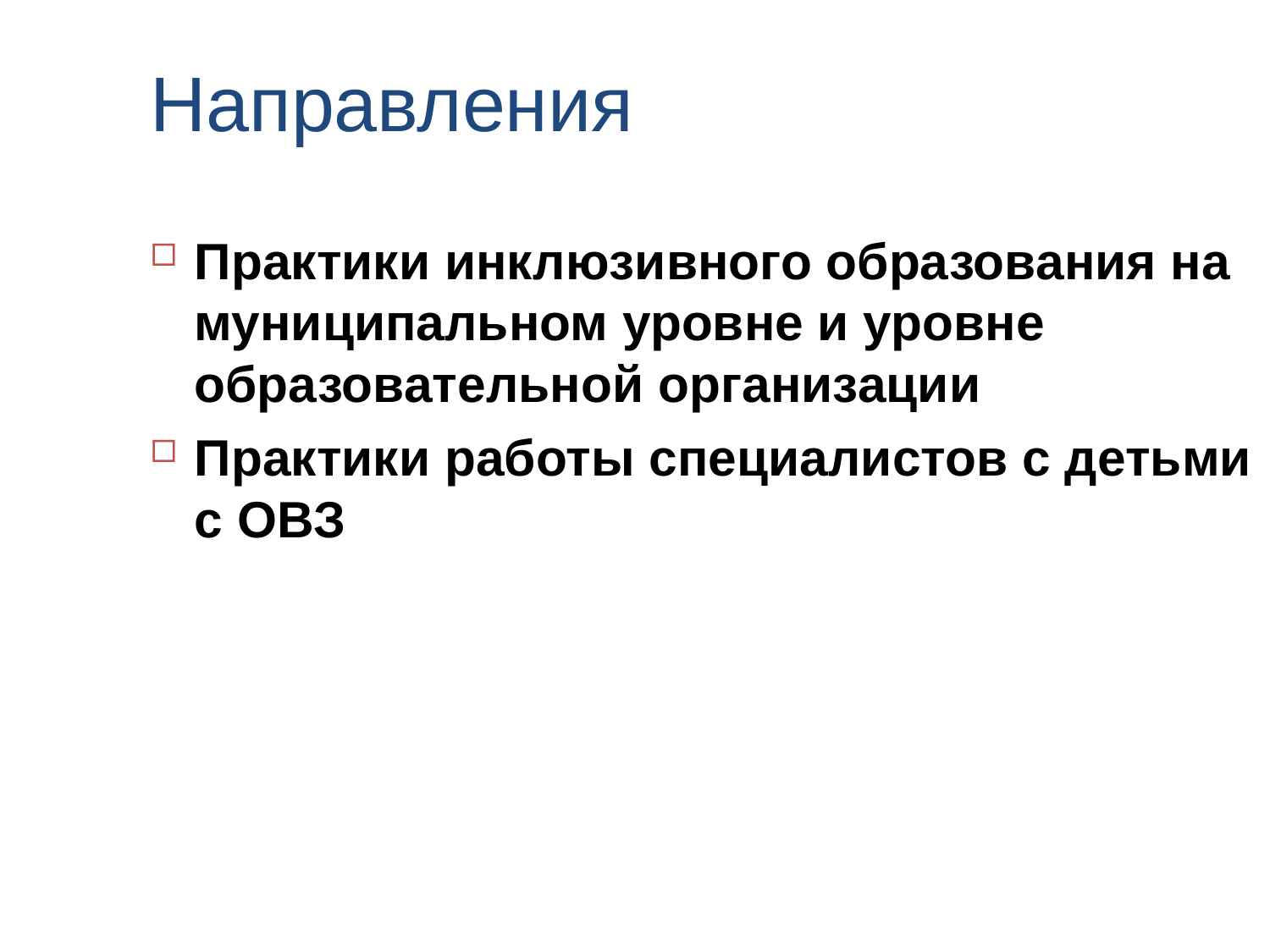

Направления
Практики инклюзивного образования на муниципальном уровне и уровне образовательной организации
Практики работы специалистов с детьми с ОВЗ